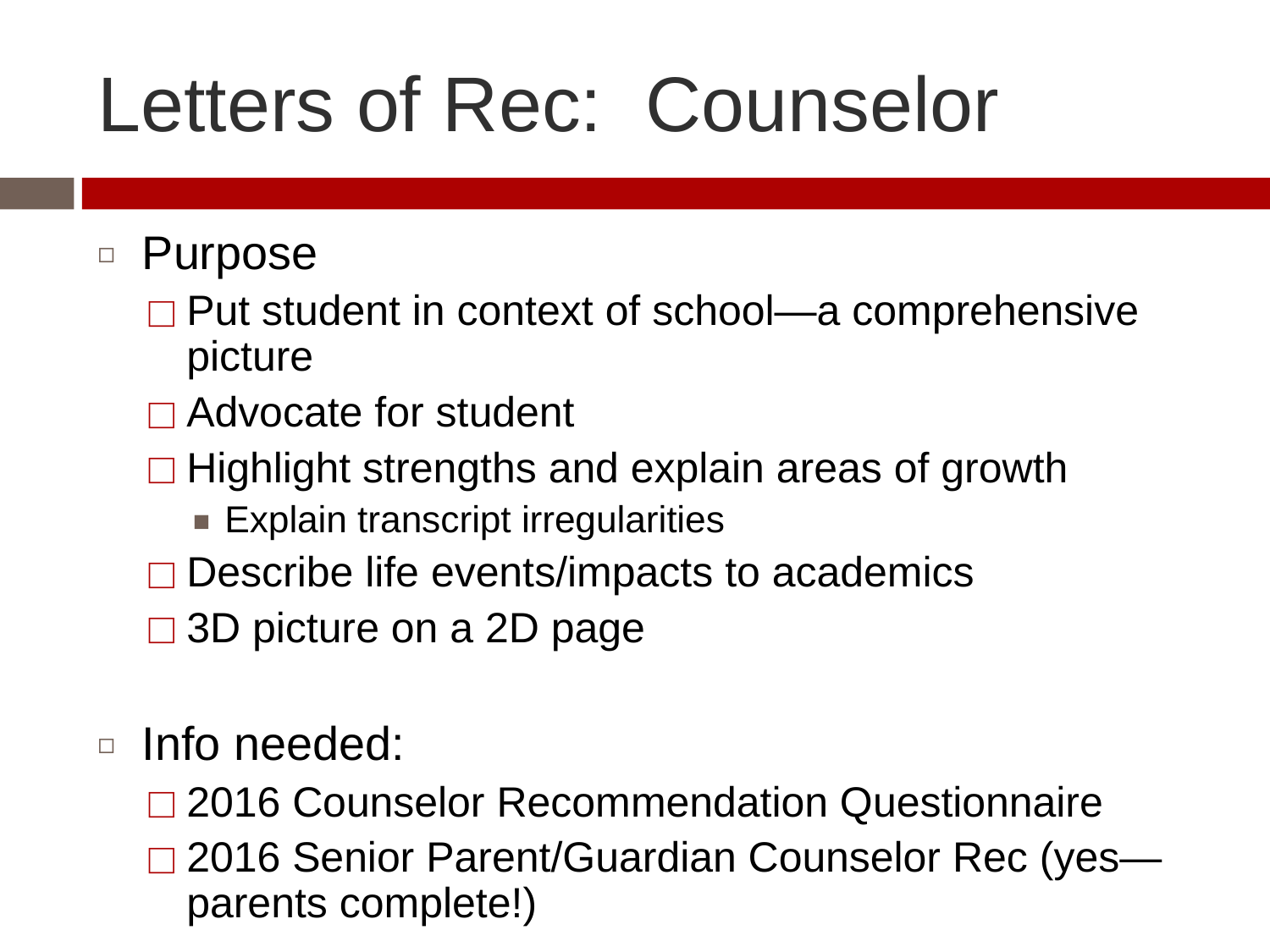

# Letters of Rec:  Counselor
Purpose
Put student in context of school—a comprehensive picture
Advocate for student
Highlight strengths and explain areas of growth
Explain transcript irregularities
Describe life events/impacts to academics
3D picture on a 2D page

Info needed:
2016 Counselor Recommendation Questionnaire
2016 Senior Parent/Guardian Counselor Rec (yes—parents complete!)